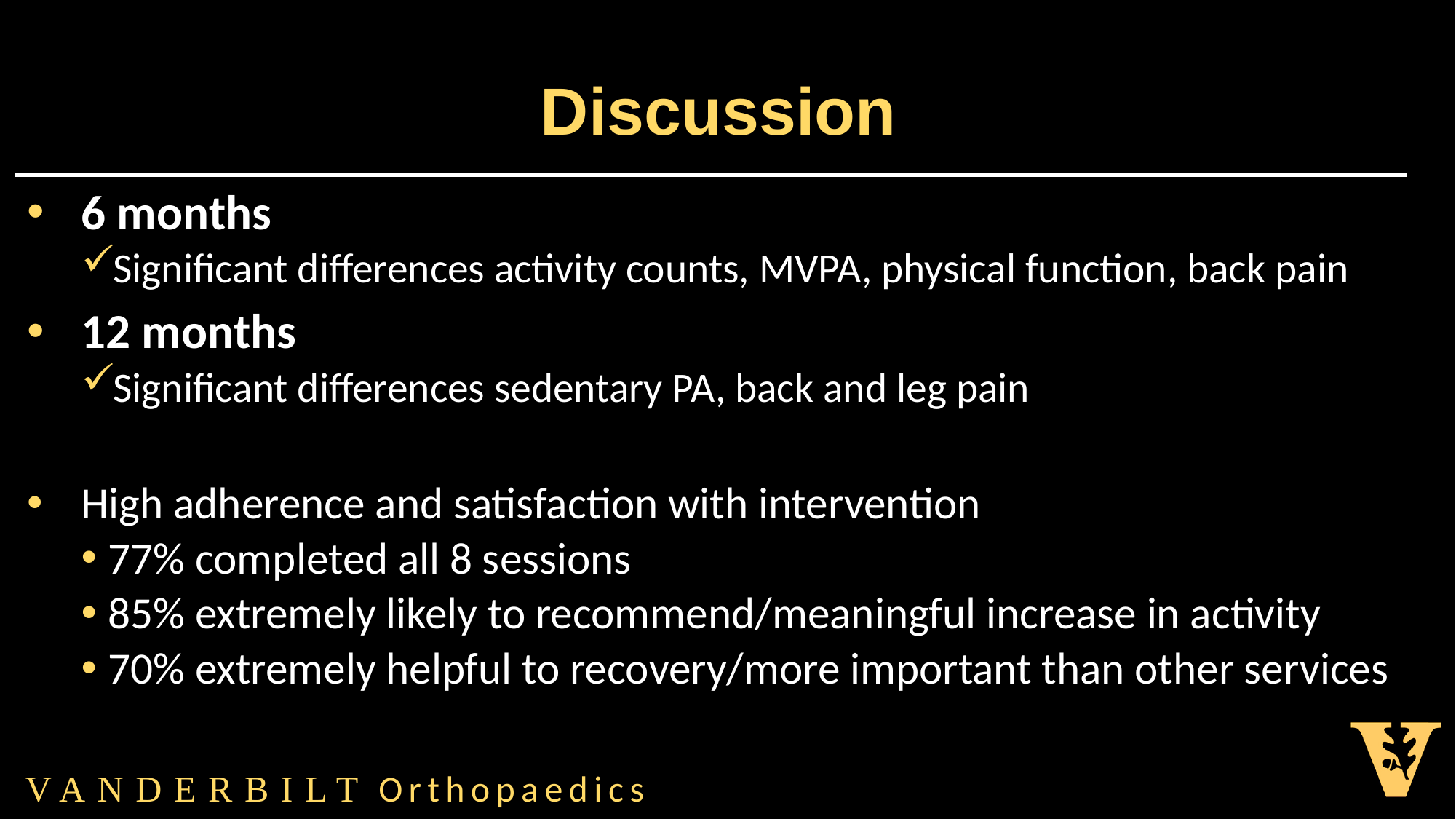

# Discussion
6 months
Significant differences activity counts, MVPA, physical function, back pain
12 months
Significant differences sedentary PA, back and leg pain

High adherence and satisfaction with intervention
77% completed all 8 sessions
85% extremely likely to recommend/meaningful increase in activity
70% extremely helpful to recovery/more important than other services